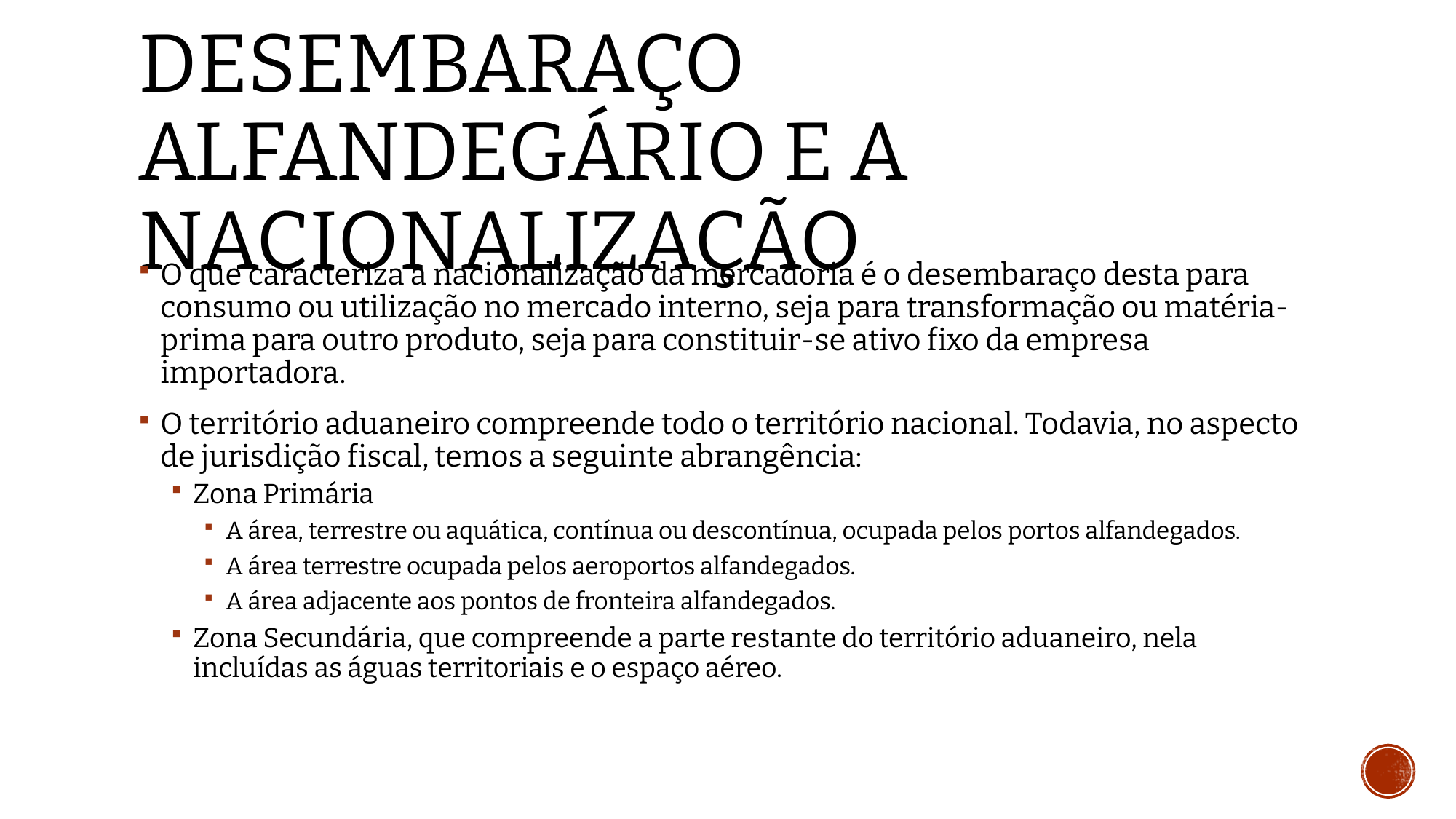

# Desembaraço alfandegário e a nacionalização
O que caracteriza a nacionalização da mercadoria é o desembaraço desta para consumo ou utilização no mercado interno, seja para transformação ou matéria-prima para outro produto, seja para constituir-se ativo fixo da empresa importadora.
O território aduaneiro compreende todo o território nacional. Todavia, no aspecto de jurisdição fiscal, temos a seguinte abrangência:
Zona Primária
A área, terrestre ou aquática, contínua ou descontínua, ocupada pelos portos alfandegados.
A área terrestre ocupada pelos aeroportos alfandegados.
A área adjacente aos pontos de fronteira alfandegados.
Zona Secundária, que compreende a parte restante do território aduaneiro, nela incluídas as águas territoriais e o espaço aéreo.